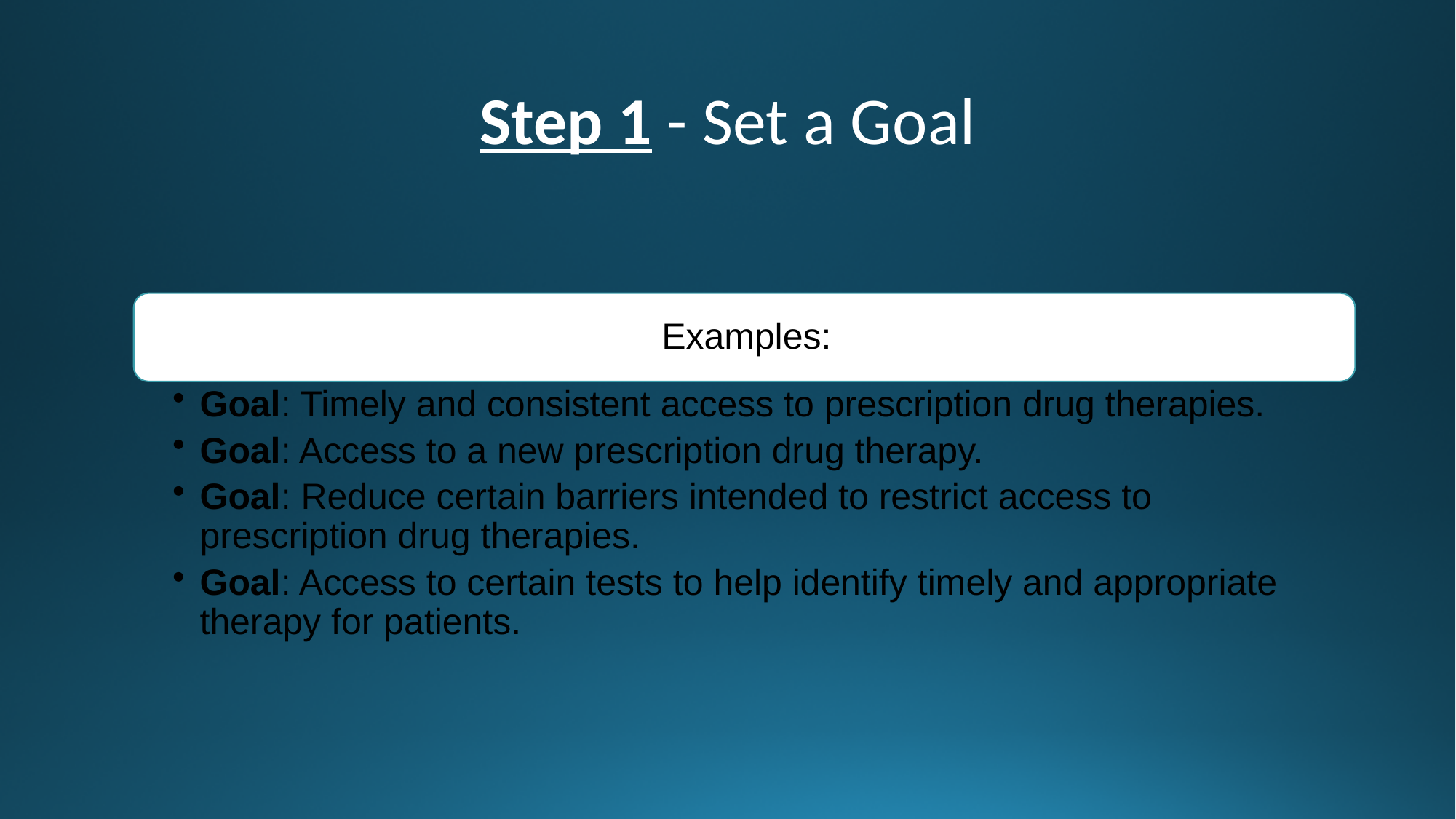

# Step 1 - Set a Goal
Examples:
Goal: Timely and consistent access to prescription drug therapies.
Goal: Access to a new prescription drug therapy.
Goal: Reduce certain barriers intended to restrict access to prescription drug therapies.
Goal: Access to certain tests to help identify timely and appropriate therapy for patients.